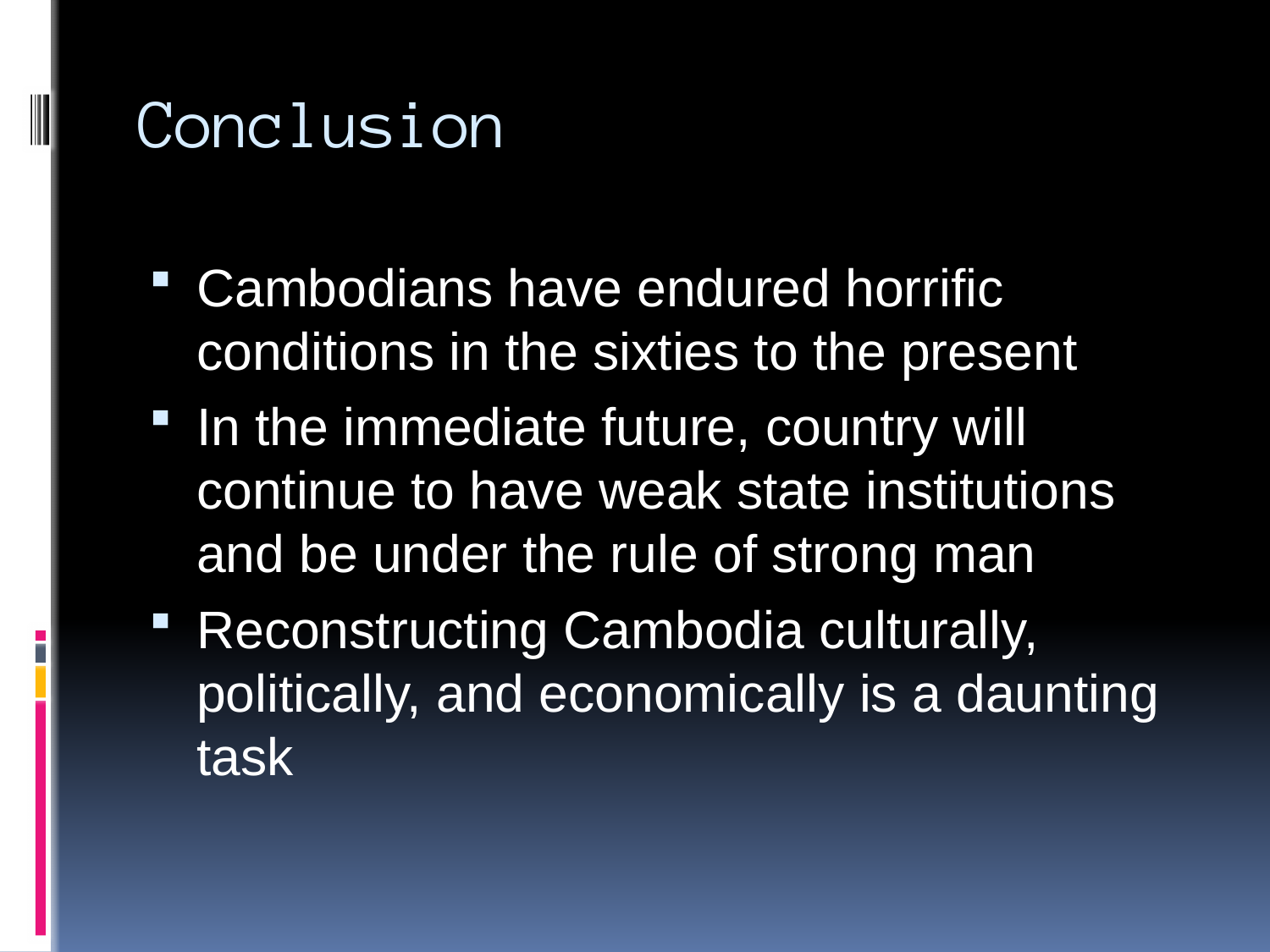

# Conclusion
Cambodians have endured horrific conditions in the sixties to the present
In the immediate future, country will continue to have weak state institutions and be under the rule of strong man
Reconstructing Cambodia culturally, politically, and economically is a daunting task